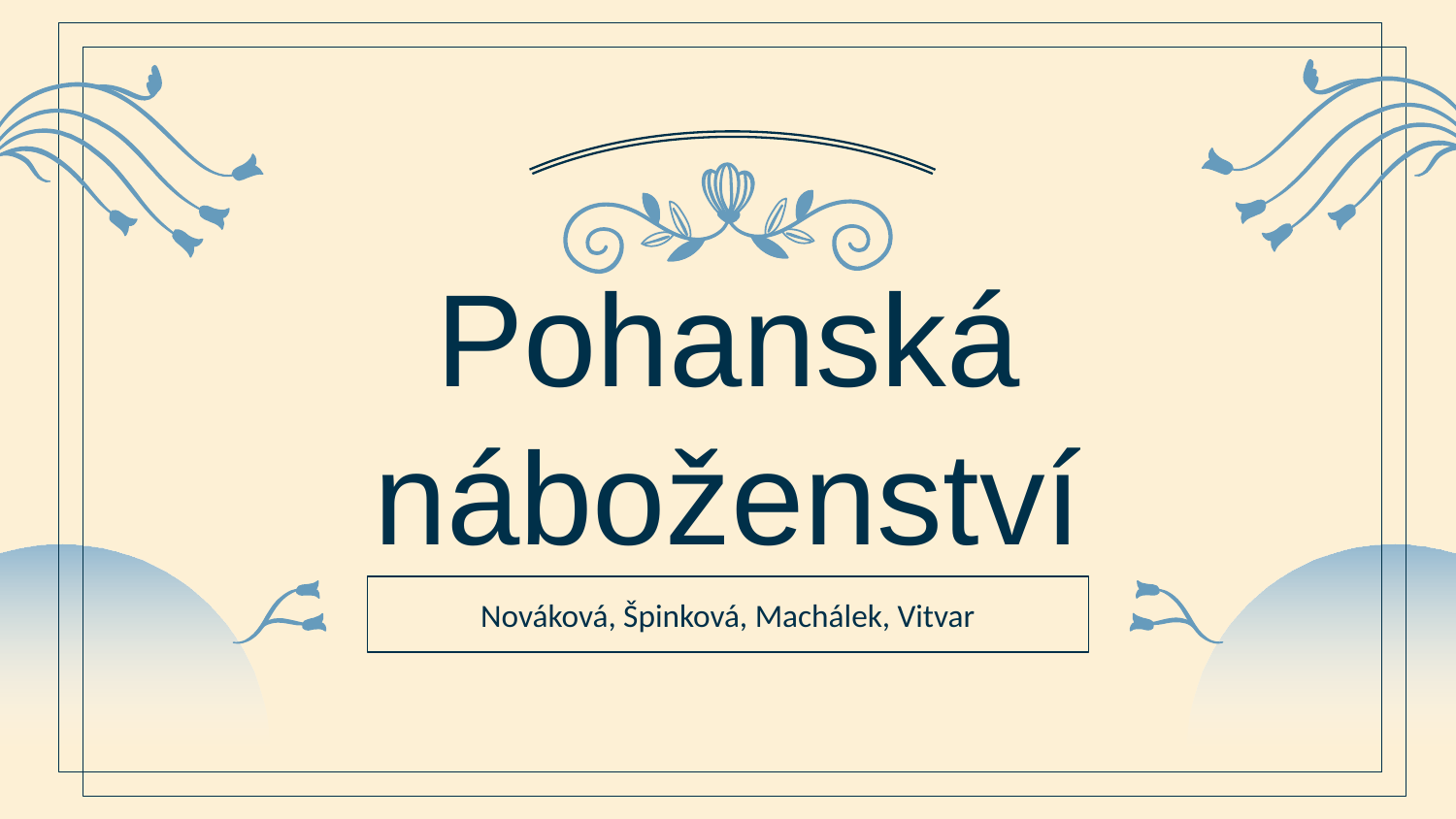

# Pohanská náboženství
Nováková, Špinková, Machálek, Vitvar